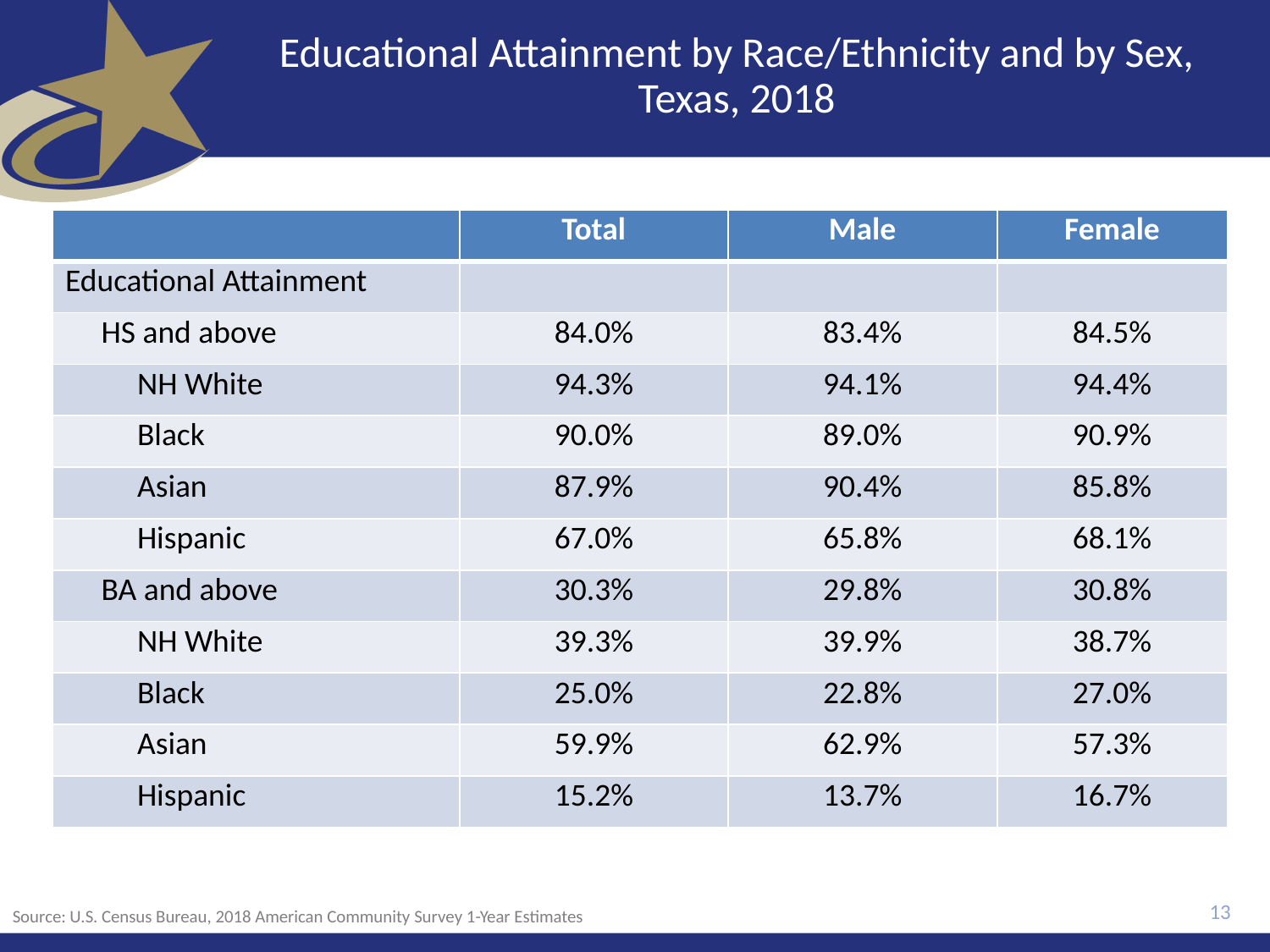

# Educational Attainment by Race/Ethnicity and by Sex, Texas, 2018
|  | Total | Male | Female |
| --- | --- | --- | --- |
| Educational Attainment |  |  |  |
| HS and above | 84.0% | 83.4% | 84.5% |
| NH White | 94.3% | 94.1% | 94.4% |
| Black | 90.0% | 89.0% | 90.9% |
| Asian | 87.9% | 90.4% | 85.8% |
| Hispanic | 67.0% | 65.8% | 68.1% |
| BA and above | 30.3% | 29.8% | 30.8% |
| NH White | 39.3% | 39.9% | 38.7% |
| Black | 25.0% | 22.8% | 27.0% |
| Asian | 59.9% | 62.9% | 57.3% |
| Hispanic | 15.2% | 13.7% | 16.7% |
13
Source: U.S. Census Bureau, 2018 American Community Survey 1-Year Estimates